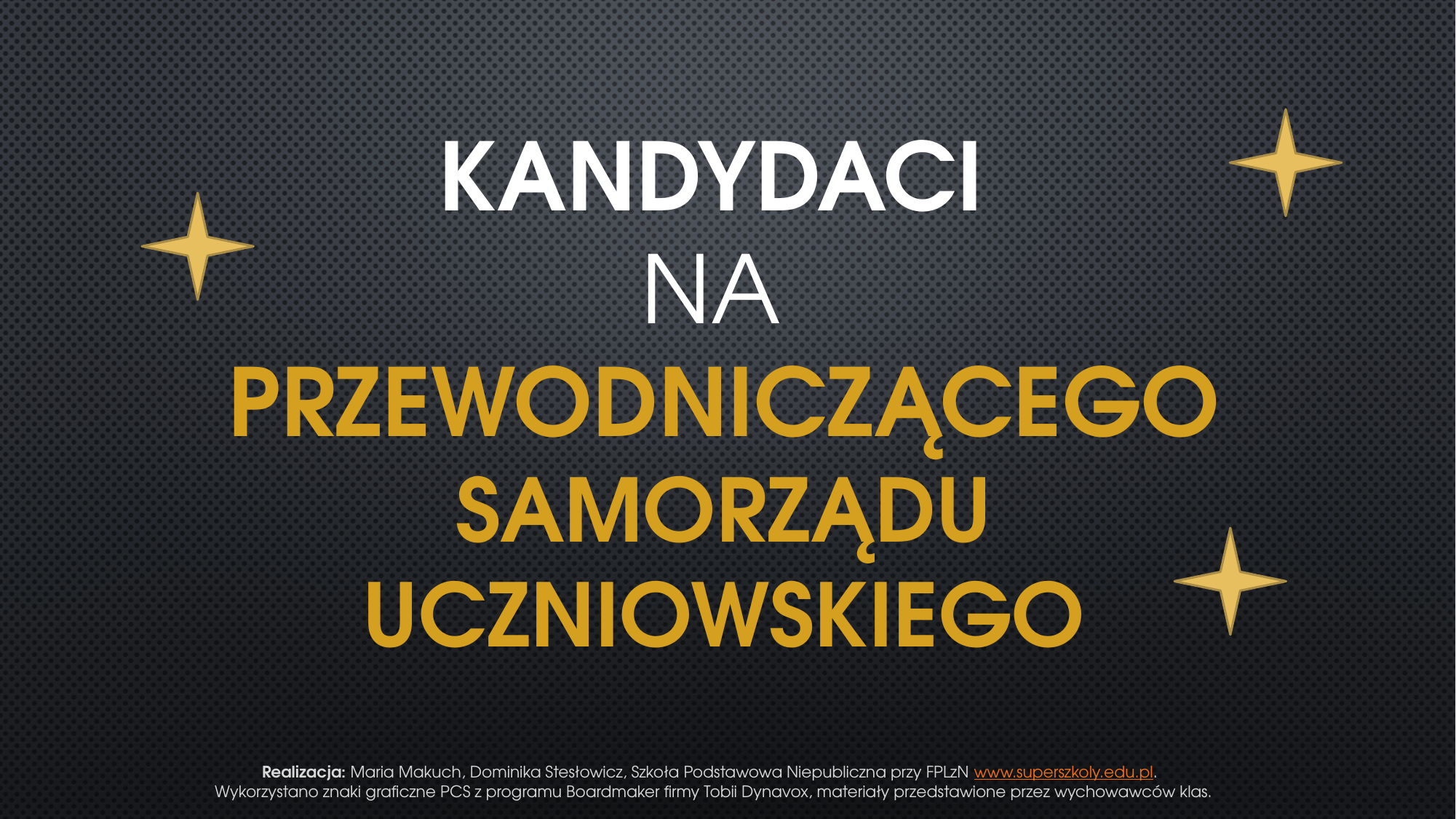

# KANDYDACI NA PRZEWODNICZĄCEGO SAMORZĄDU UCZNIOWSKIEGO

Realizacja: Maria Makuch, Dominika Stesłowicz, Szkoła Podstawowa Niepubliczna przy FPLzN www.superszkoly.edu.pl.
Wykorzystano znaki graficzne PCS z programu Boardmaker firmy Tobii Dynavox, materiały przedstawione przez wychowawców klas.